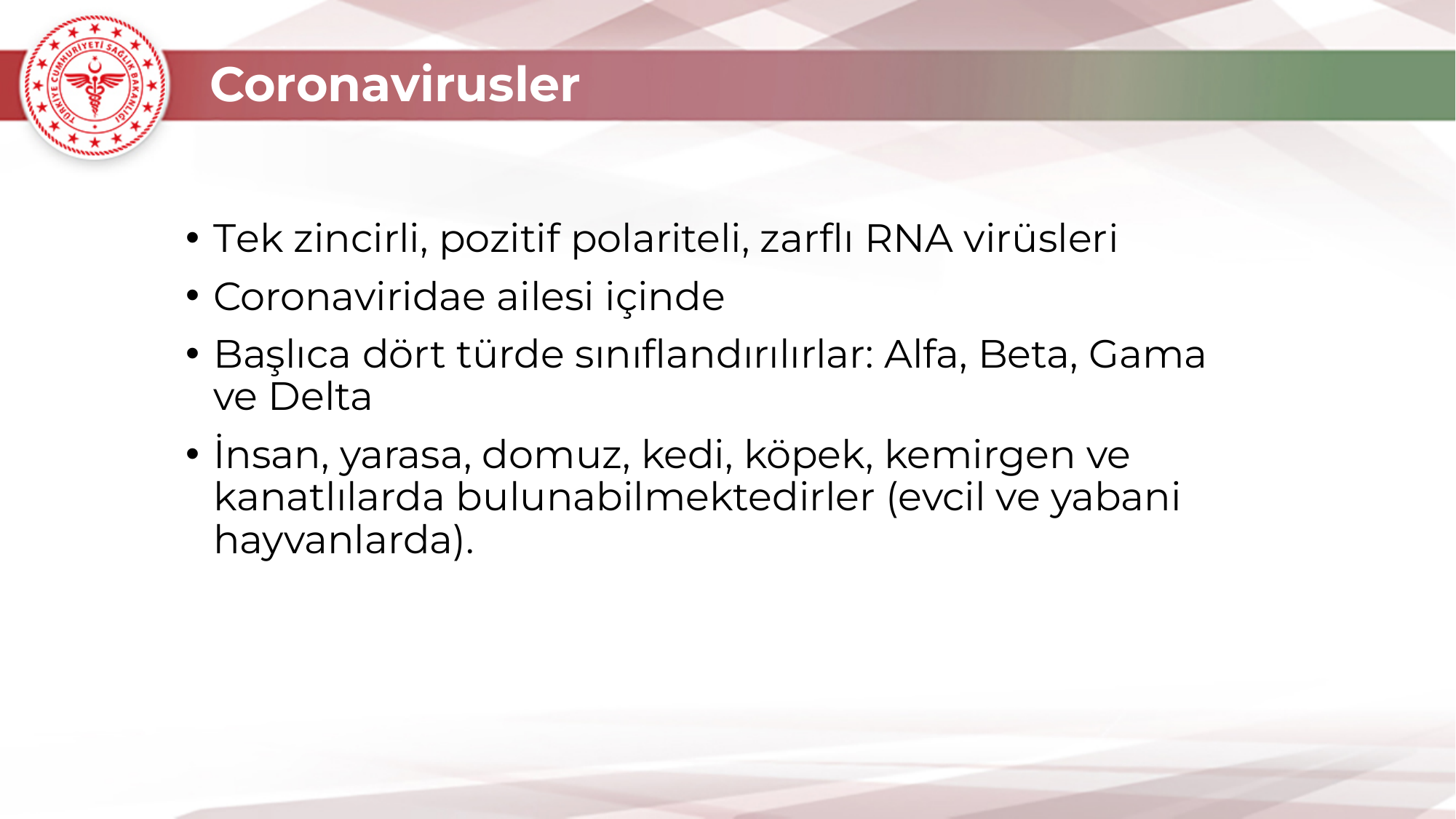

# Coronavirusler
Tek zincirli, pozitif polariteli, zarflı RNA virüsleri
Coronaviridae ailesi içinde
Başlıca dört türde sınıflandırılırlar: Alfa, Beta, Gama ve Delta
İnsan, yarasa, domuz, kedi, köpek, kemirgen ve kanatlılarda bulunabilmektedirler (evcil ve yabani hayvanlarda).